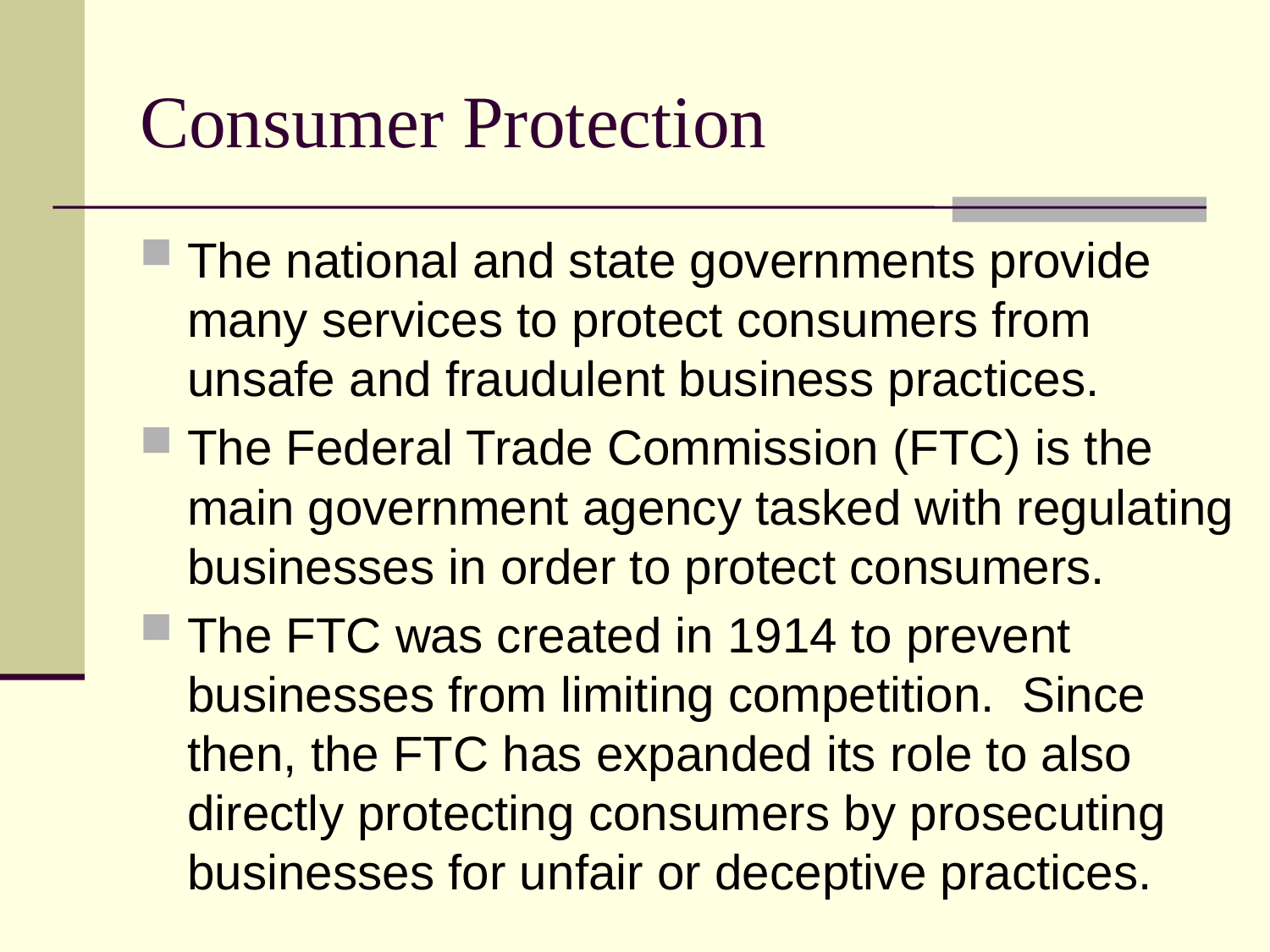

# Consumer Protection
The national and state governments provide many services to protect consumers from unsafe and fraudulent business practices.
The Federal Trade Commission (FTC) is the main government agency tasked with regulating businesses in order to protect consumers.
The FTC was created in 1914 to prevent businesses from limiting competition.  Since then, the FTC has expanded its role to also directly protecting consumers by prosecuting businesses for unfair or deceptive practices.